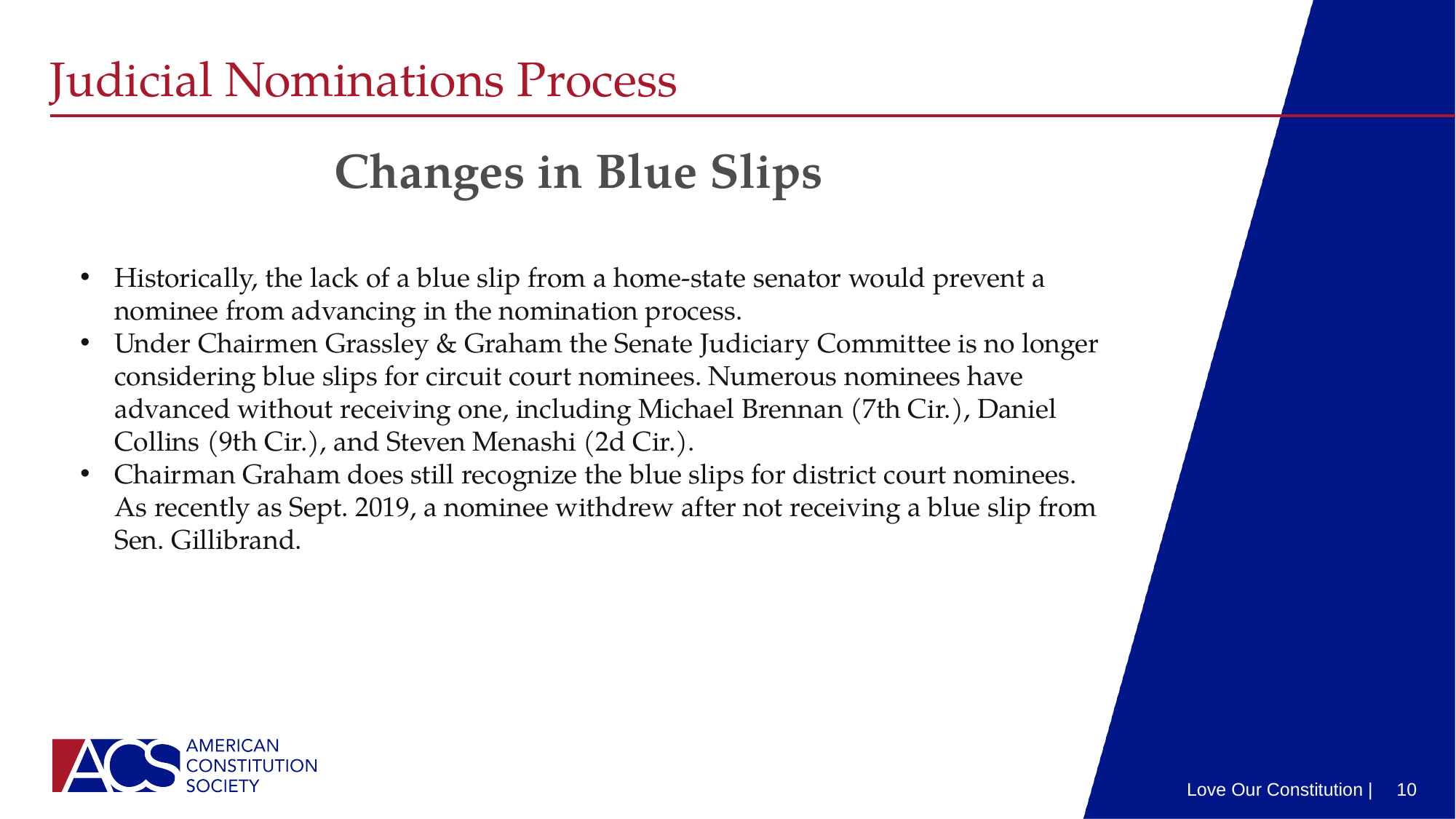

# Judicial Nominations Process
Changes in Blue Slips

Historically, the lack of a blue slip from a home-state senator would prevent a nominee from advancing in the nomination process.
Under Chairmen Grassley & Graham the Senate Judiciary Committee is no longer considering blue slips for circuit court nominees. Numerous nominees have advanced without receiving one, including Michael Brennan (7th Cir.), Daniel Collins (9th Cir.), and Steven Menashi (2d Cir.).
Chairman Graham does still recognize the blue slips for district court nominees. As recently as Sept. 2019, a nominee withdrew after not receiving a blue slip from Sen. Gillibrand.
Love Our Constitution |
10